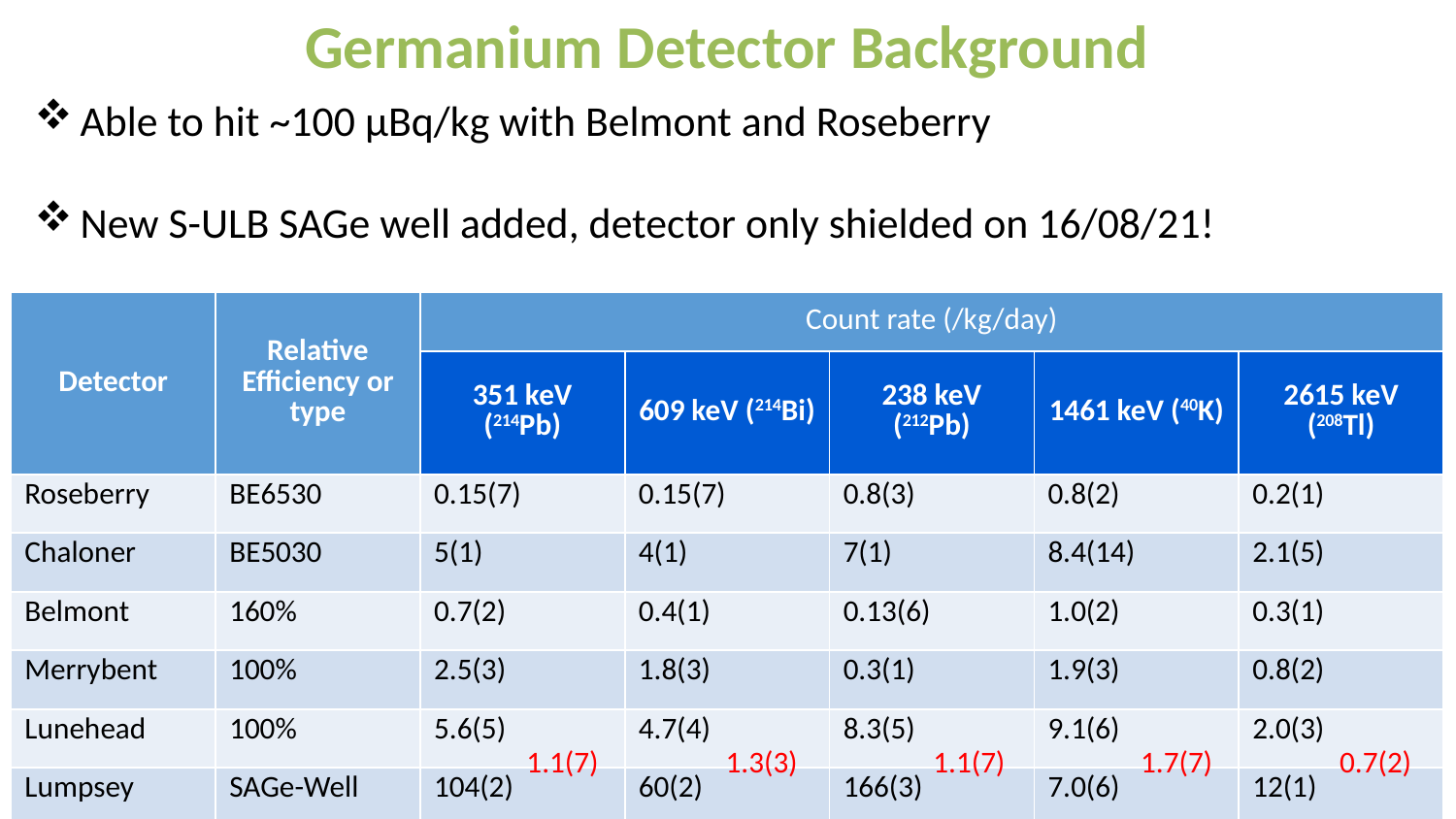

Germanium Detector Background
Able to hit ~100 μBq/kg with Belmont and Roseberry

New S-ULB SAGe well added, detector only shielded on 16/08/21!
| Detector | Relative Efficiency or type | Count rate (/kg/day) |  |  |  |  |
| --- | --- | --- | --- | --- | --- | --- |
| Detector | Relative Efficiency or type | 351 keV (214Pb) | 609 keV (214Bi) | 238 keV (212Pb) | 1461 keV (40K) | 2615 keV (208Tl) |
| Roseberry | BE6530 | 0.15(7) | 0.15(7) | 0.8(3) | 0.8(2) | 0.2(1) |
| Chaloner | BE5030 | 5(1) | 4(1) | 7(1) | 8.4(14) | 2.1(5) |
| Belmont | 160% | 0.7(2) | 0.4(1) | 0.13(6) | 1.0(2) | 0.3(1) |
| Merrybent | 100% | 2.5(3) | 1.8(3) | 0.3(1) | 1.9(3) | 0.8(2) |
| Lunehead | 100% | 5.6(5) | 4.7(4) | 8.3(5) | 9.1(6) | 2.0(3) |
| Lumpsey | SAGe-Well | 104(2) | 60(2) | 166(3) | 7.0(6) | 12(1) |
1.1(7)
1.1(7)
1.3(3)
1.7(7)
0.7(2)